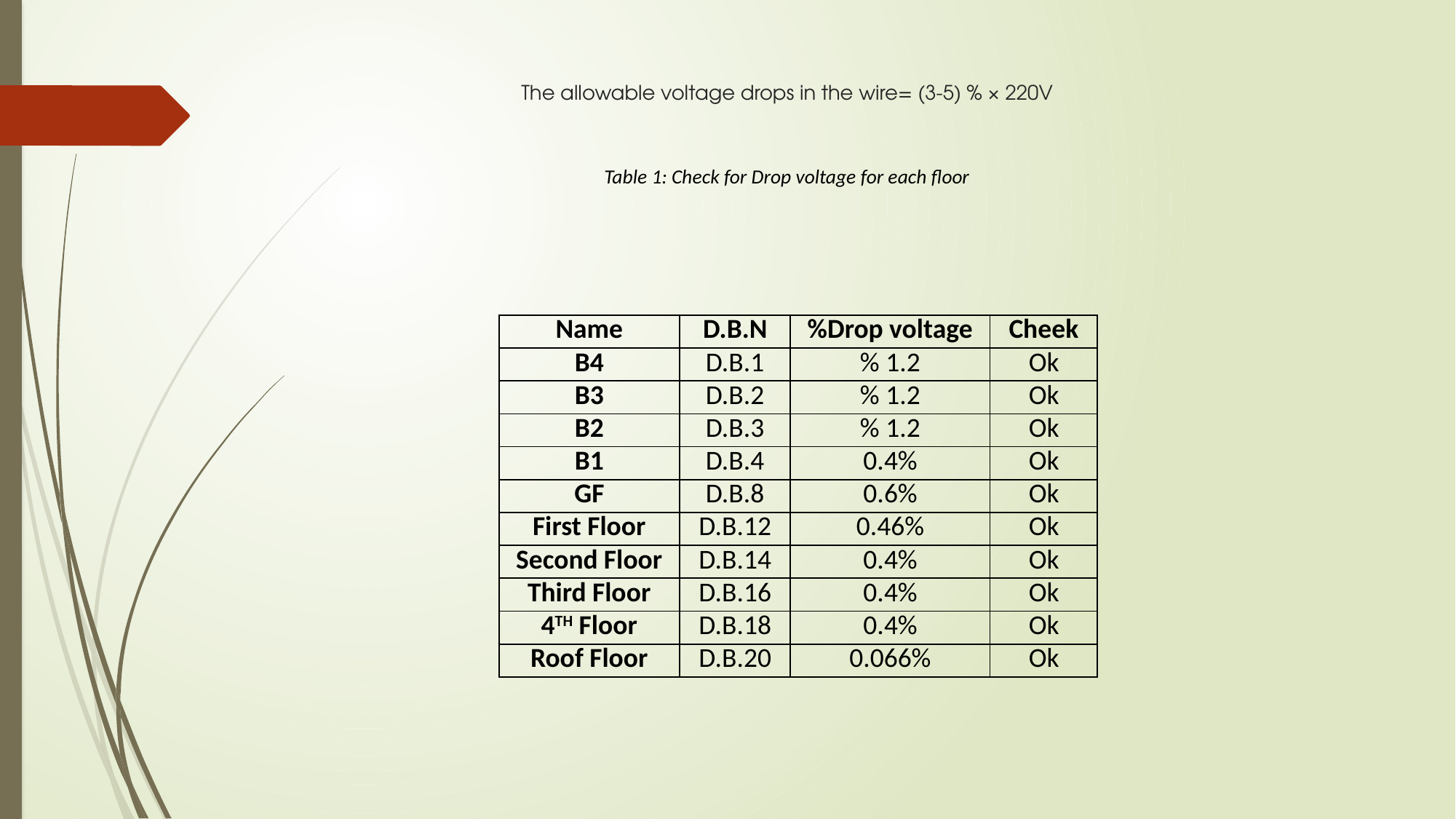

# The allowable voltage drops in the wire= (3-5) % × 220V Table 1: Check for Drop voltage for each floor
| Name | D.B.N | Drop voltage% | Cheek |
| --- | --- | --- | --- |
| B4 | D.B.1 | 1.2 % | Ok |
| B3 | D.B.2 | 1.2 % | Ok |
| B2 | D.B.3 | 1.2 % | Ok |
| B1 | D.B.4 | 0.4% | Ok |
| GF | D.B.8 | 0.6% | Ok |
| First Floor | D.B.12 | 0.46% | Ok |
| Second Floor | D.B.14 | 0.4% | Ok |
| Third Floor | D.B.16 | 0.4% | Ok |
| 4TH Floor | D.B.18 | 0.4% | Ok |
| Roof Floor | D.B.20 | 0.066% | Ok |